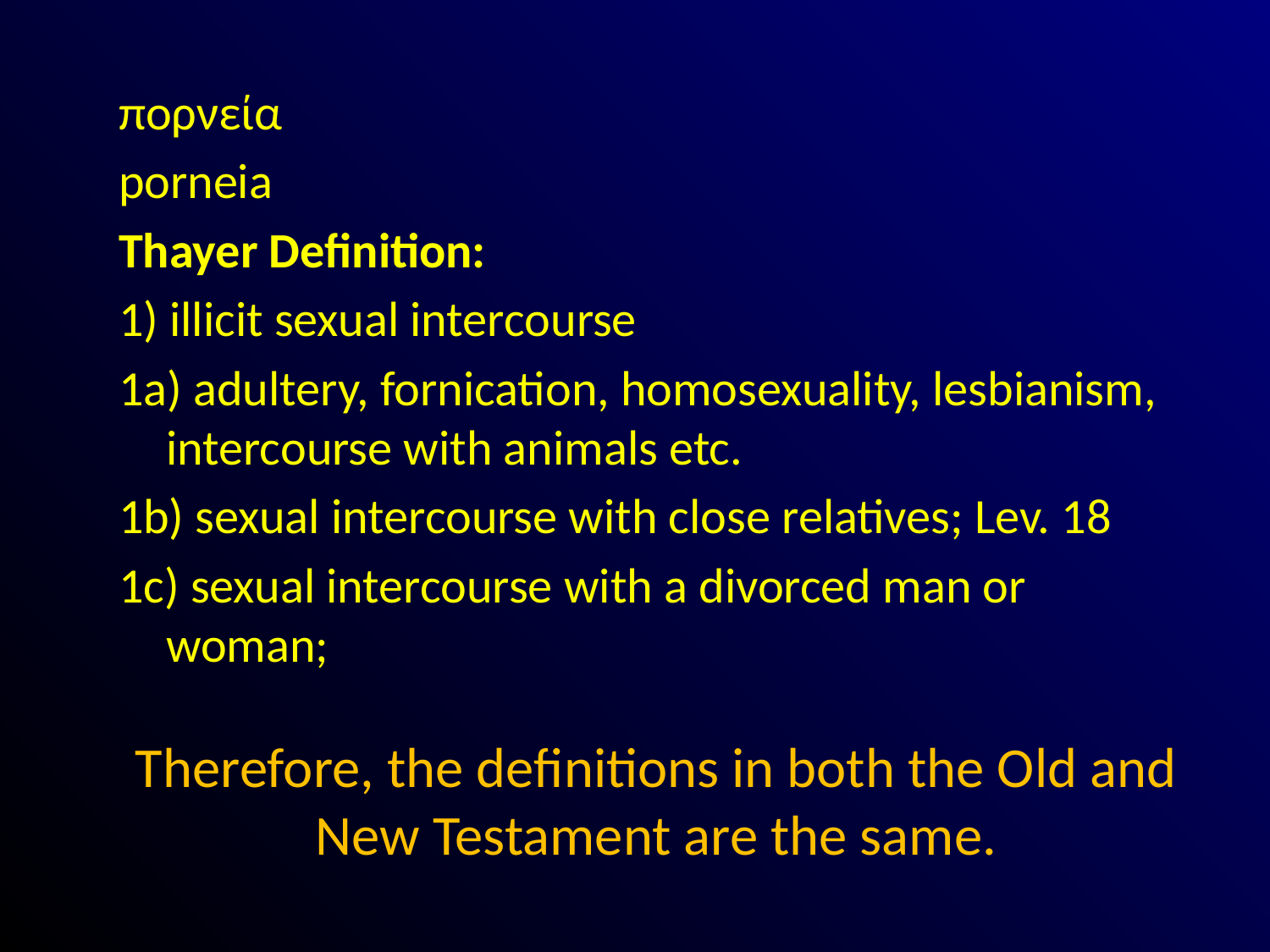

πορνεία
porneia
Thayer Definition:
1) illicit sexual intercourse
1a) adultery, fornication, homosexuality, lesbianism, intercourse with animals etc.
1b) sexual intercourse with close relatives; Lev. 18
1c) sexual intercourse with a divorced man or woman;
# Therefore, the definitions in both the Old and New Testament are the same.